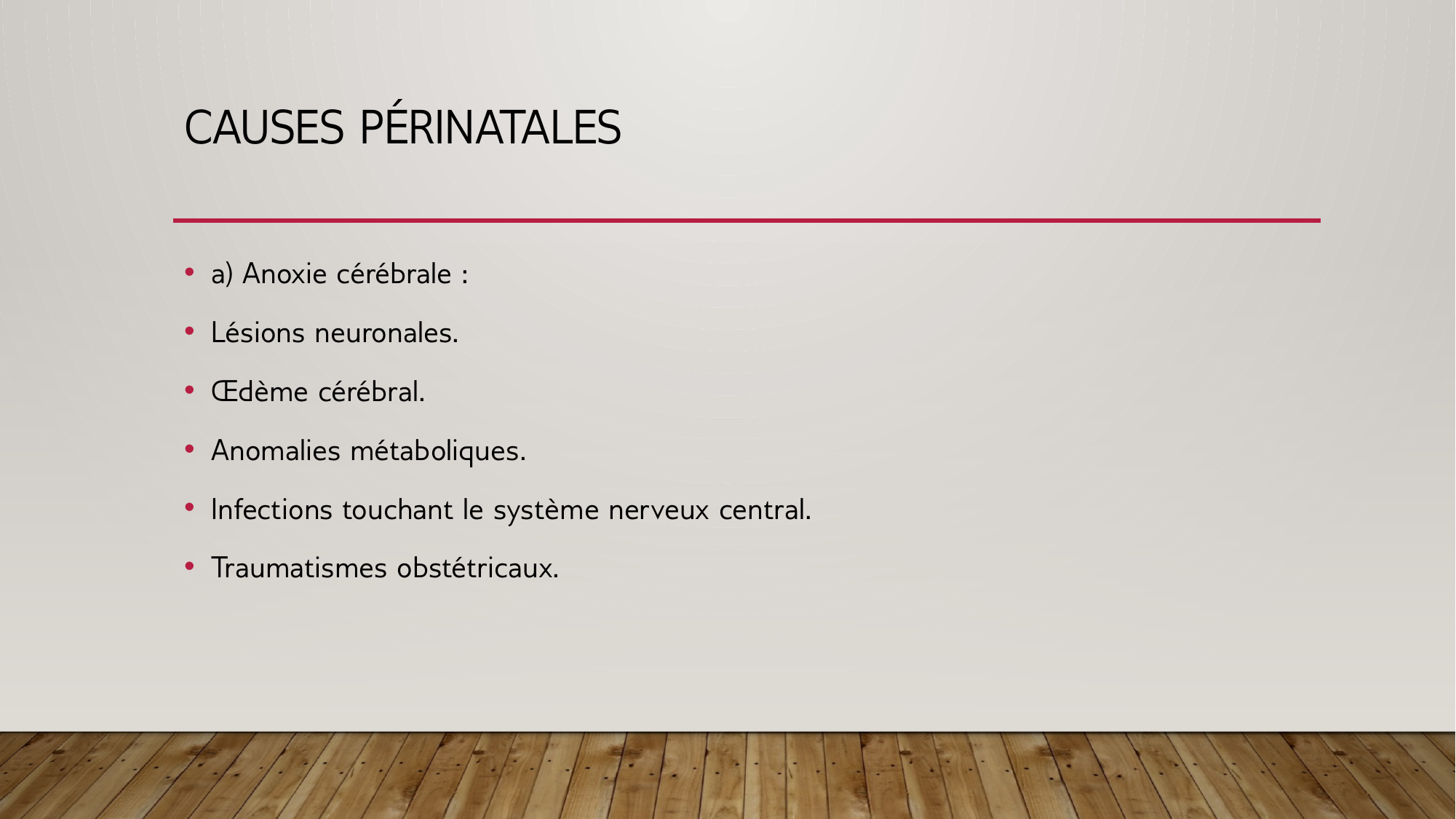

# Causes périnatales
a) Anoxie cérébrale :
Lésions neuronales.
Œdème cérébral.
Anomalies métaboliques.
Infections touchant le système nerveux central.
Traumatismes obstétricaux.